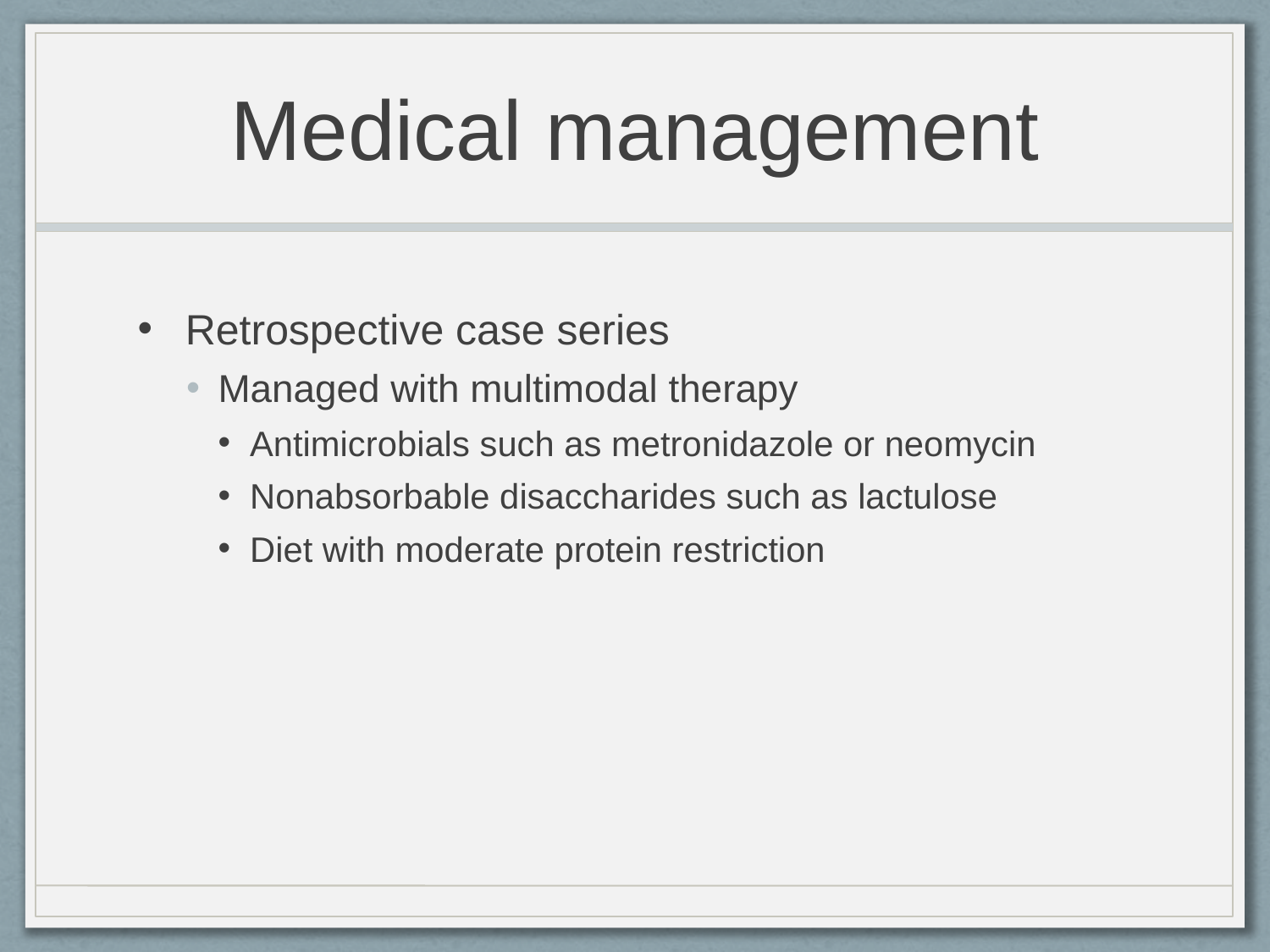

# Medical management
Retrospective case series
Managed with multimodal therapy
Antimicrobials such as metronidazole or neomycin
Nonabsorbable disaccharides such as lactulose
Diet with moderate protein restriction